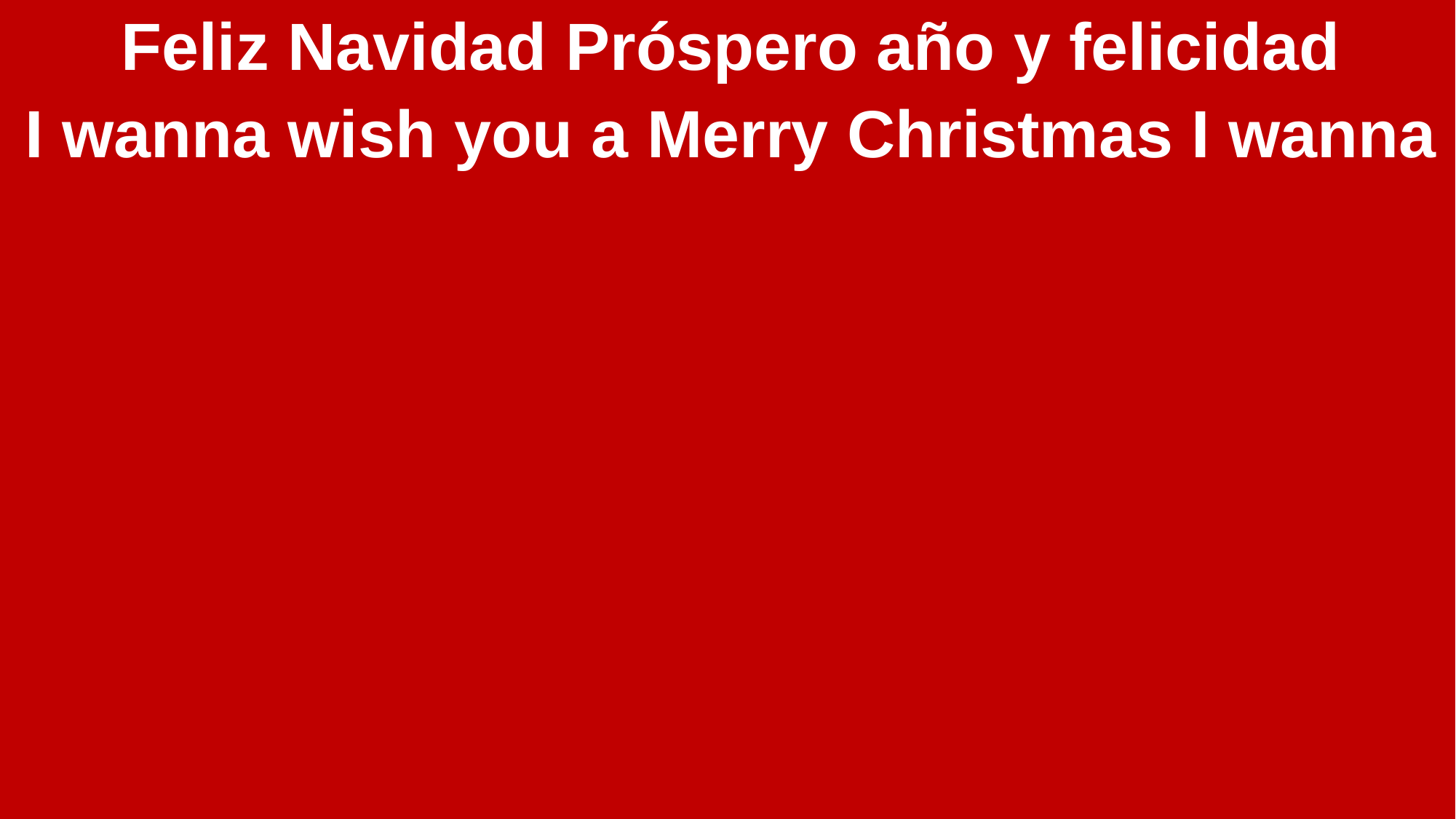

Feliz Navidad Próspero año y felicidad
I wanna wish you a Merry Christmas I wanna